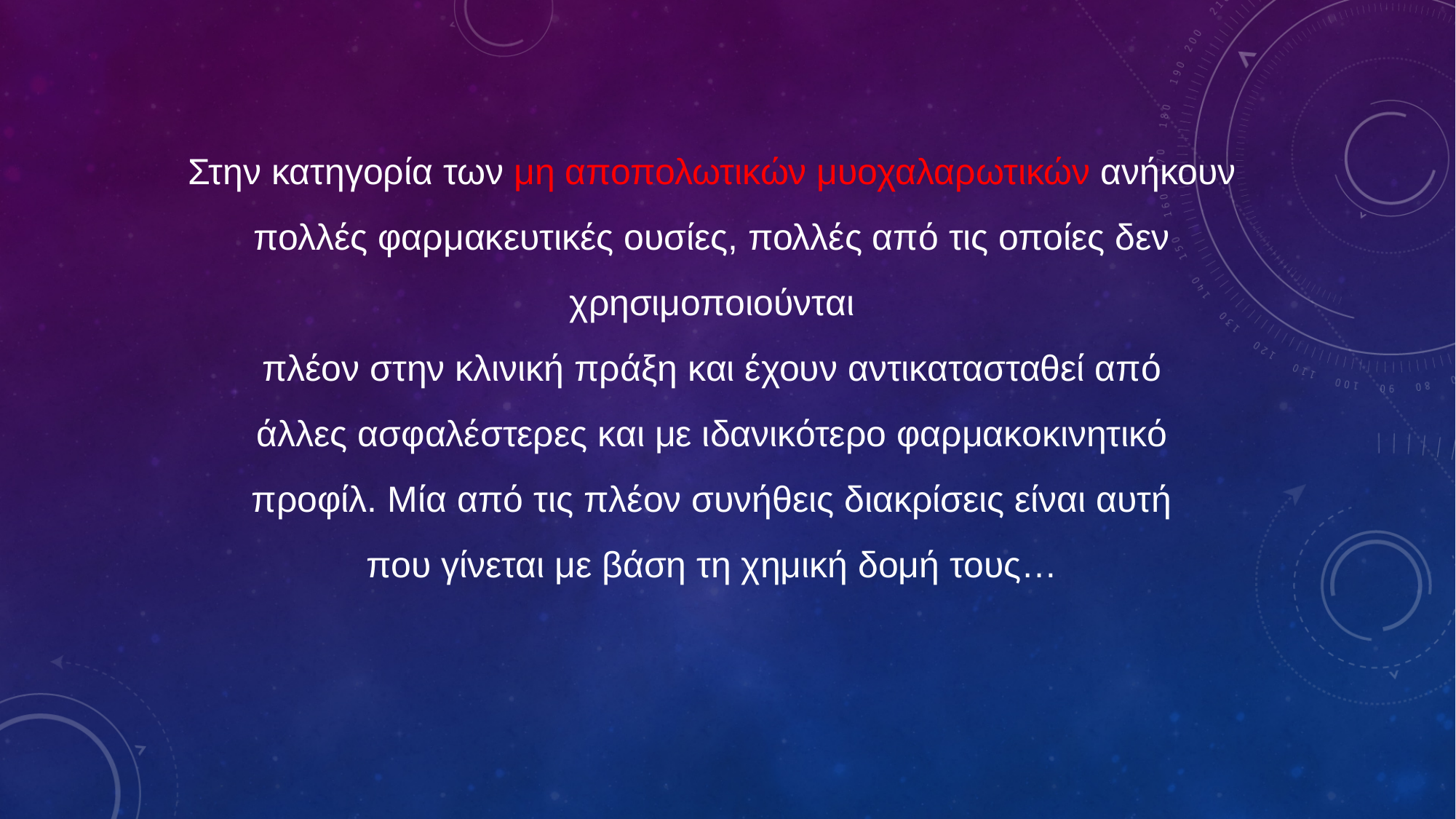

Στην κατηγορία των μη αποπολωτικών μυοχαλαρωτικών ανήκουν πολλές φαρμακευτικές ουσίες, πολλές από τις οποίες δεν χρησιμοποιούνται
πλέον στην κλινική πράξη και έχουν αντικατασταθεί από
άλλες ασφαλέστερες και με ιδανικότερο φαρμακοκινητικό
προφίλ. Μία από τις πλέον συνήθεις διακρίσεις είναι αυτή
που γίνεται με βάση τη χημική δομή τους…